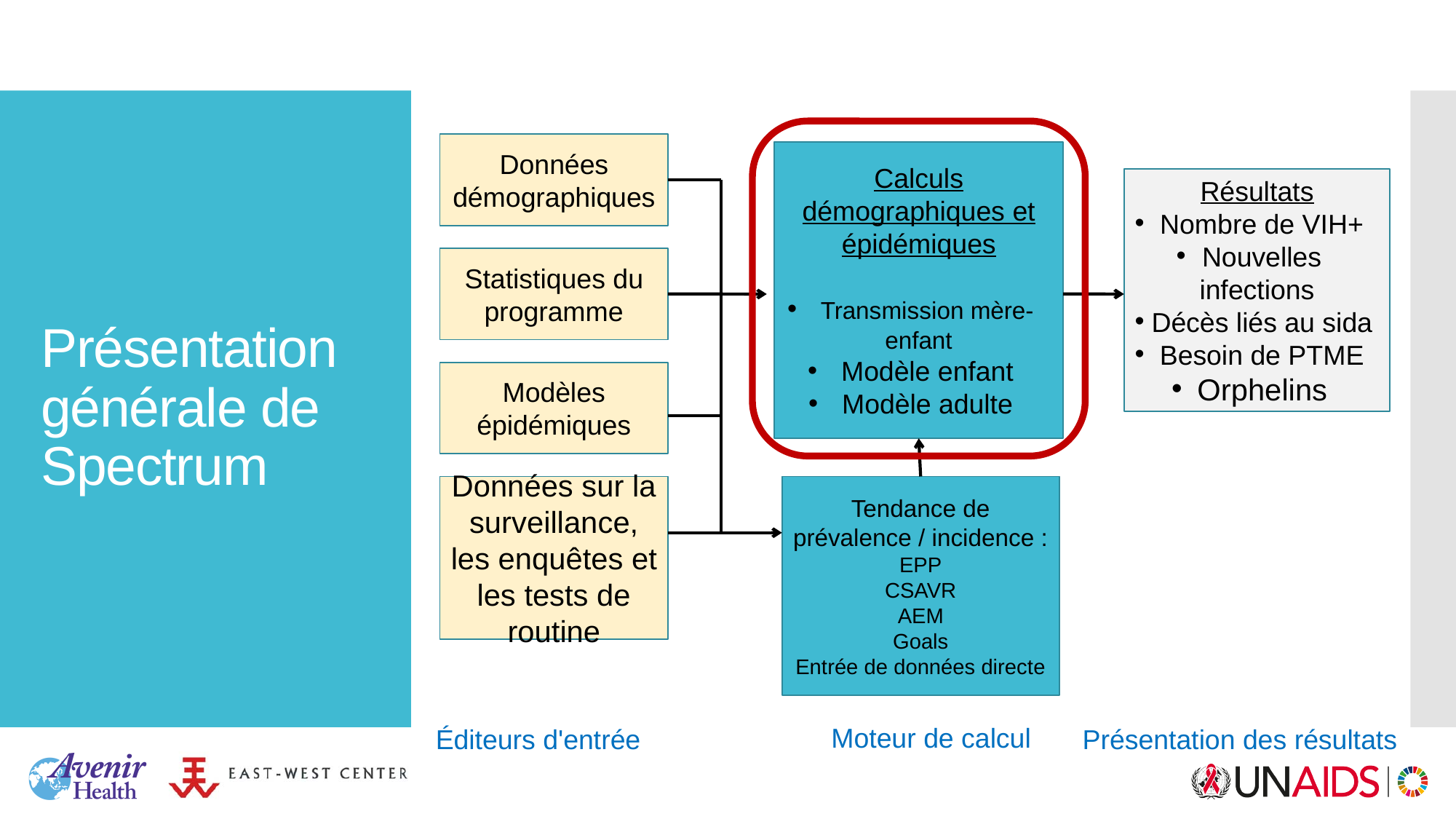

# Présentation générale de Spectrum
Données démographiques
Calculs démographiques et épidémiques

 Transmission mère-enfant
 Modèle enfant
 Modèle adulte
Résultats
Nombre de VIH+
Nouvelles infections
Décès liés au sida
Besoin de PTME
Orphelins
Statistiques du programme
Modèles épidémiques
Données sur la surveillance, les enquêtes et les tests de routine
Tendance de prévalence / incidence :
EPP
CSAVR
AEM
Goals
Entrée de données directe
Moteur de calcul
Éditeurs d'entrée
Présentation des résultats